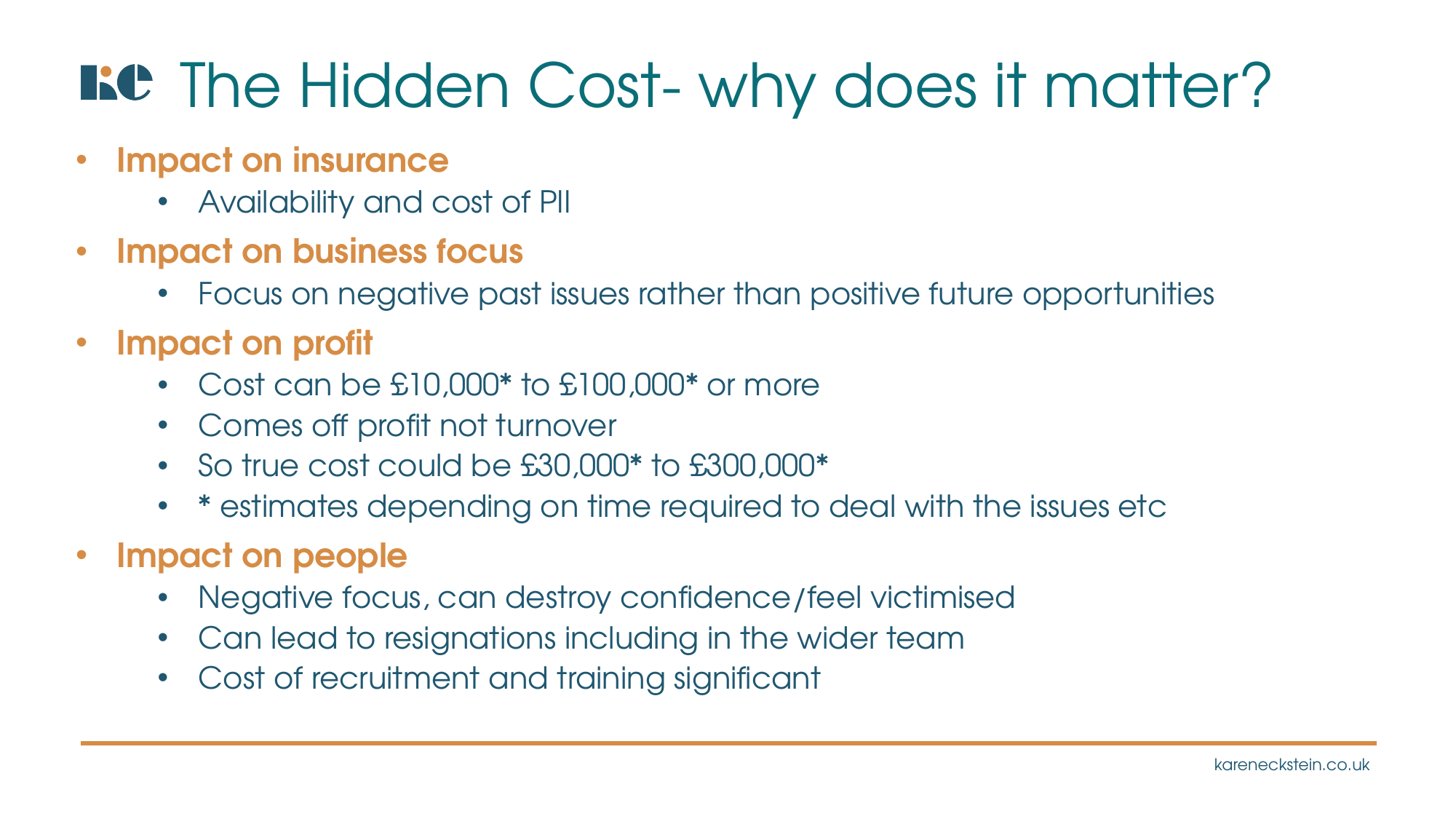

The Hidden Cost- why does it matter?
Impact on insurance
Availability and cost of PII
Impact on business focus
Focus on negative past issues rather than positive future opportunities
Impact on profit
Cost can be £10,000* to £100,000* or more
Comes off profit not turnover
So true cost could be £30,000* to £300,000*
* estimates depending on time required to deal with the issues etc
Impact on people
Negative focus, can destroy confidence/feel victimised
Can lead to resignations including in the wider team
Cost of recruitment and training significant